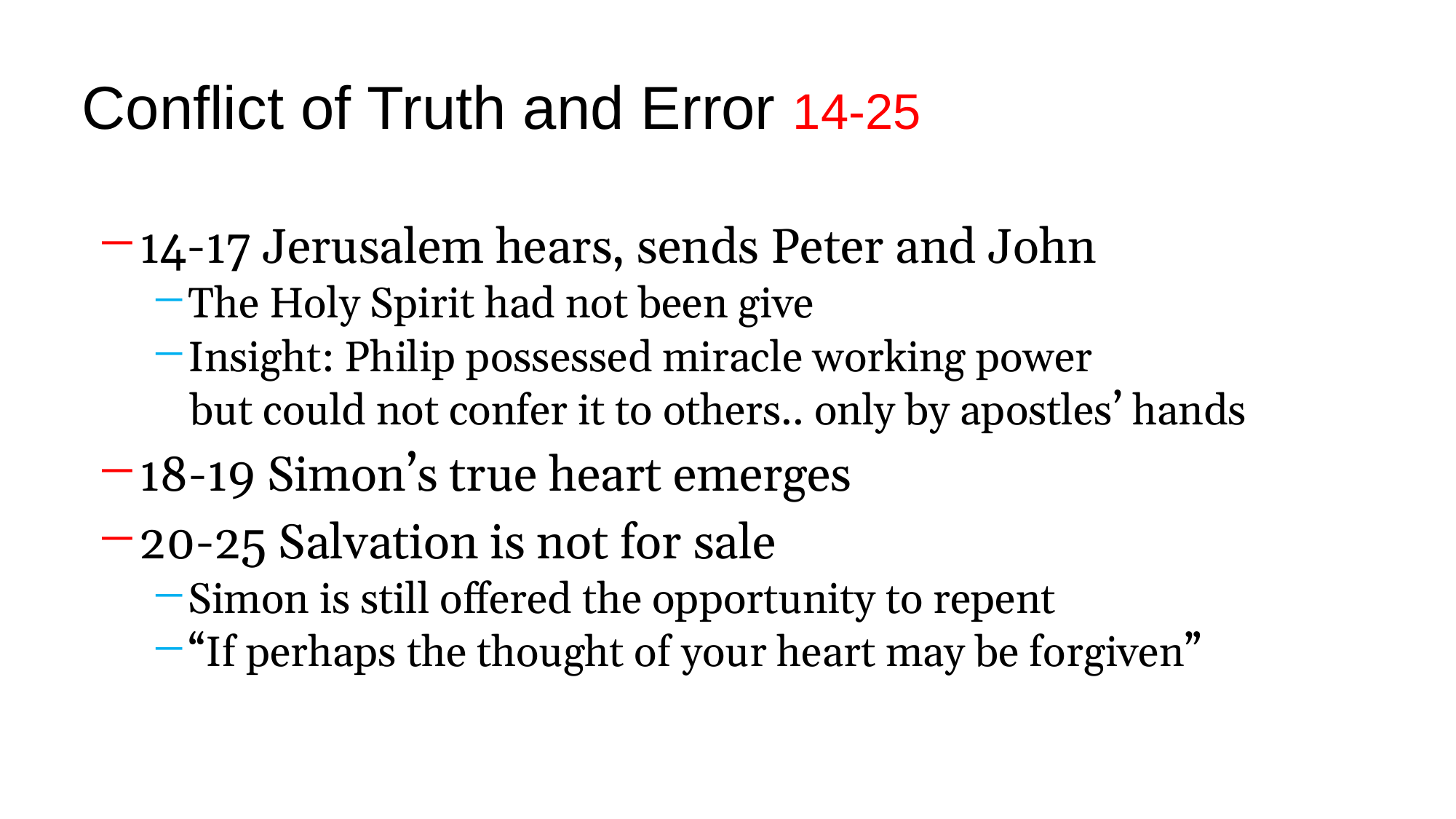

# Conflict of Truth and Error 14-25
14-17 Jerusalem hears, sends Peter and John
The Holy Spirit had not been give
Insight: Philip possessed miracle working power
    but could not confer it to others.. only by apostles’ hands
18-19 Simon’s true heart emerges
20-25 Salvation is not for sale
Simon is still offered the opportunity to repent
“If perhaps the thought of your heart may be forgiven”